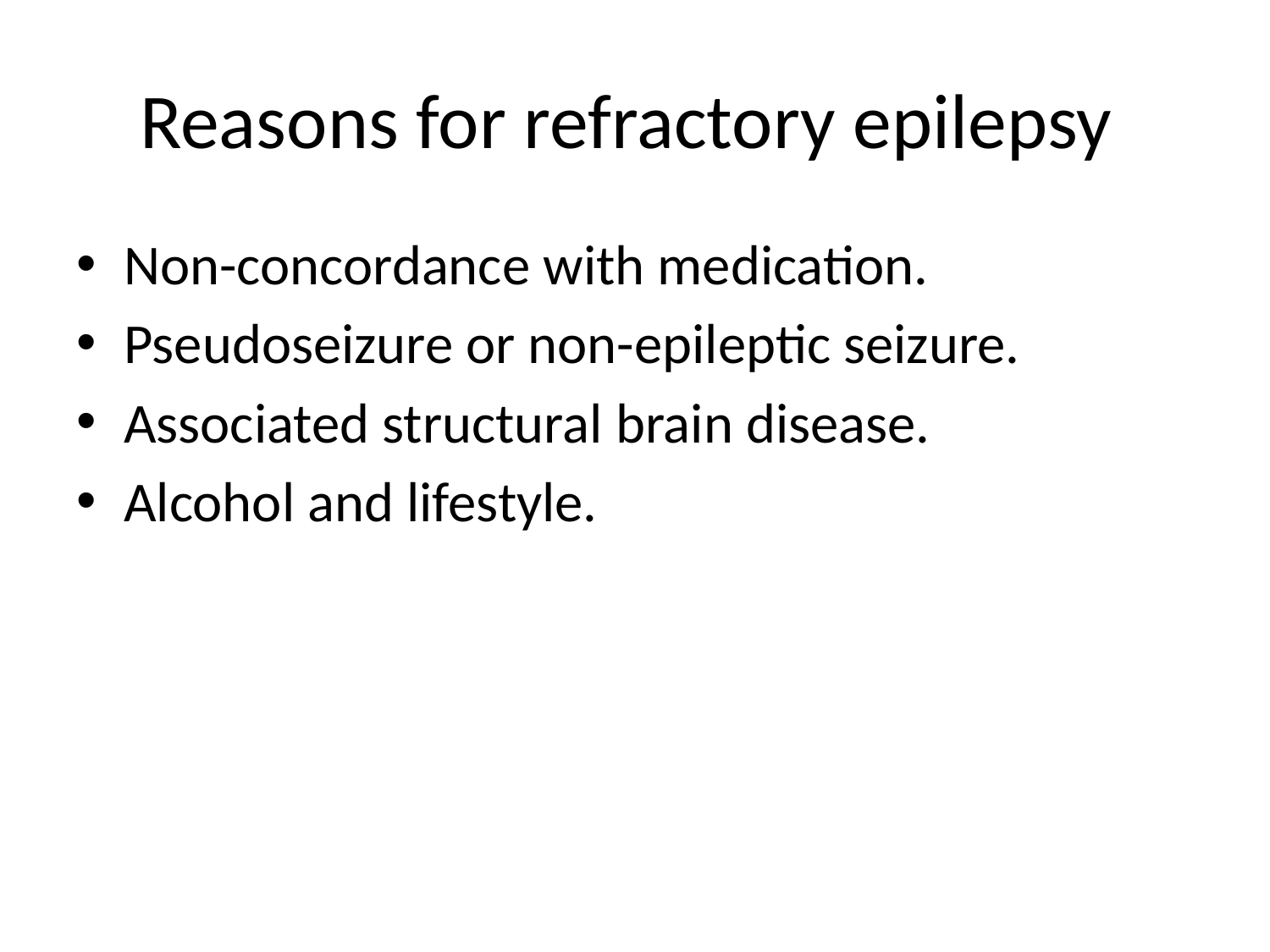

# Reasons for refractory epilepsy
Non-concordance with medication.
Pseudoseizure or non-epileptic seizure.
Associated structural brain disease.
Alcohol and lifestyle.